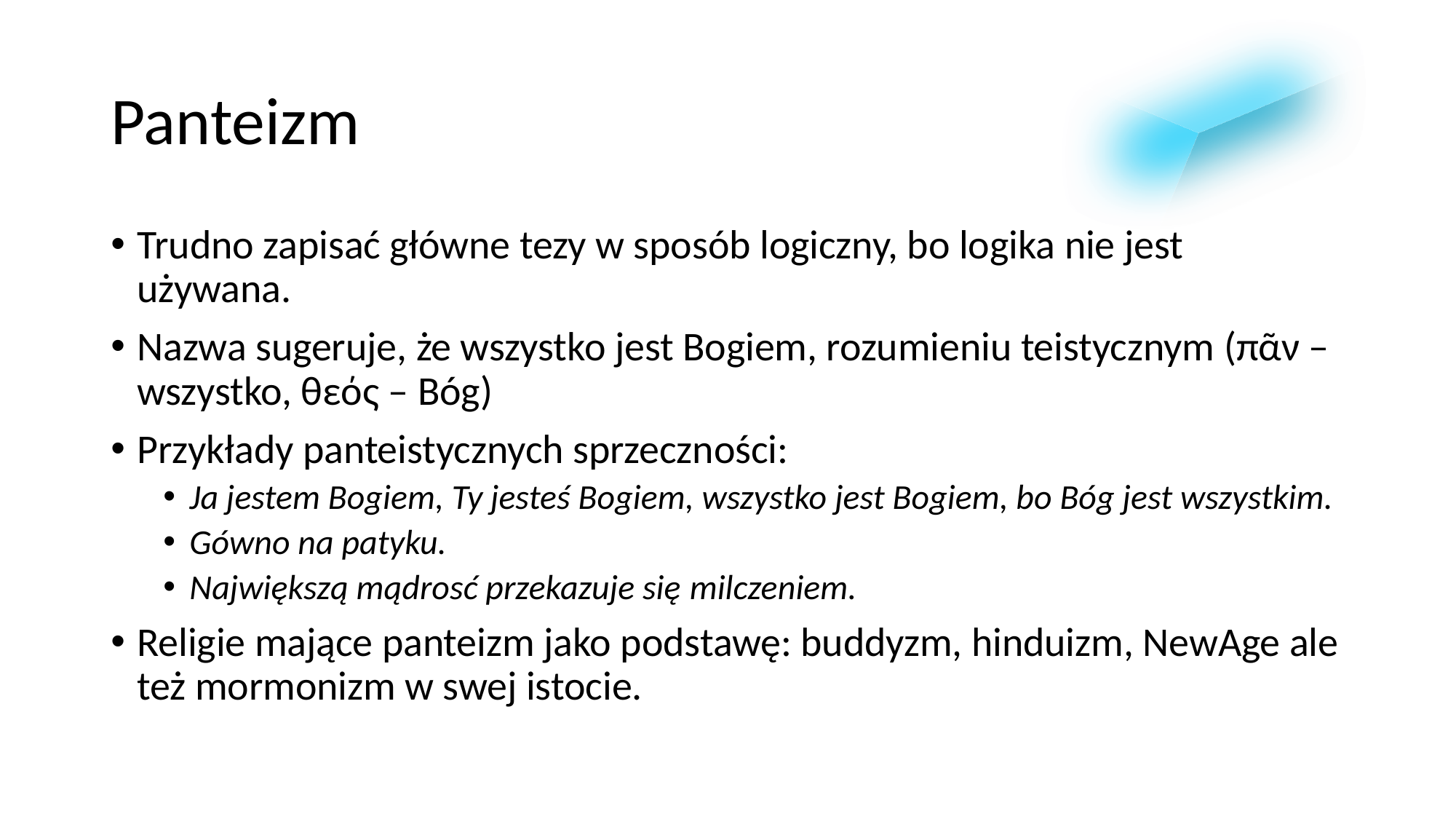

# Panteizm
Trudno zapisać główne tezy w sposób logiczny, bo logika nie jest używana.
Nazwa sugeruje, że wszystko jest Bogiem, rozumieniu teistycznym (πᾶν – wszystko, θεός – Bóg)
Przykłady panteistycznych sprzeczności:
Ja jestem Bogiem, Ty jesteś Bogiem, wszystko jest Bogiem, bo Bóg jest wszystkim.
Gówno na patyku.
Największą mądrosć przekazuje się milczeniem.
Religie mające panteizm jako podstawę: buddyzm, hinduizm, NewAge ale też mormonizm w swej istocie.